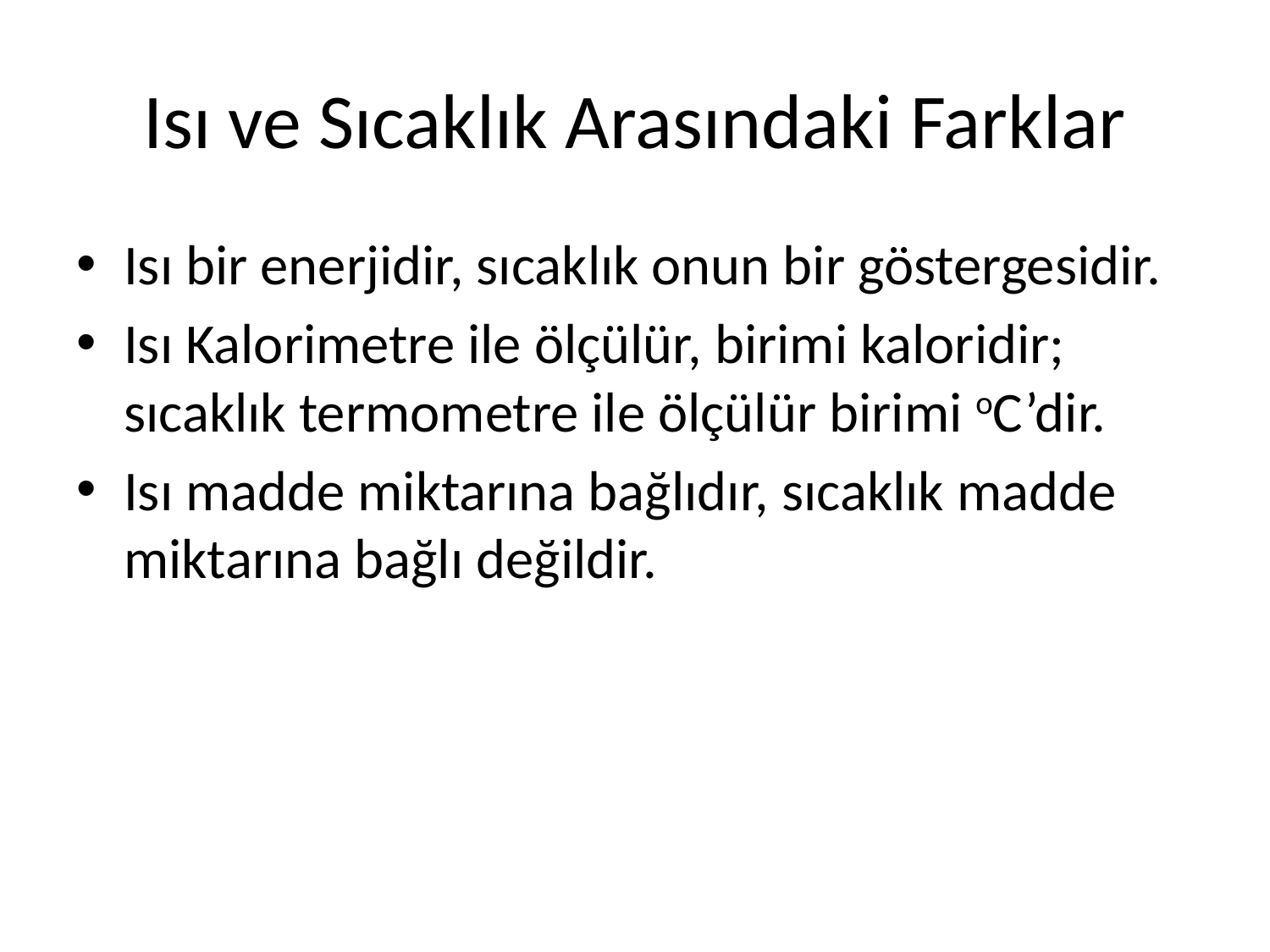

# Isı ve Sıcaklık Arasındaki Farklar
Isı bir enerjidir, sıcaklık onun bir göstergesidir.
Isı Kalorimetre ile ölçülür, birimi kaloridir; sıcaklık termometre ile ölçülür birimi oC’dir.
Isı madde miktarına bağlıdır, sıcaklık madde miktarına bağlı değildir.